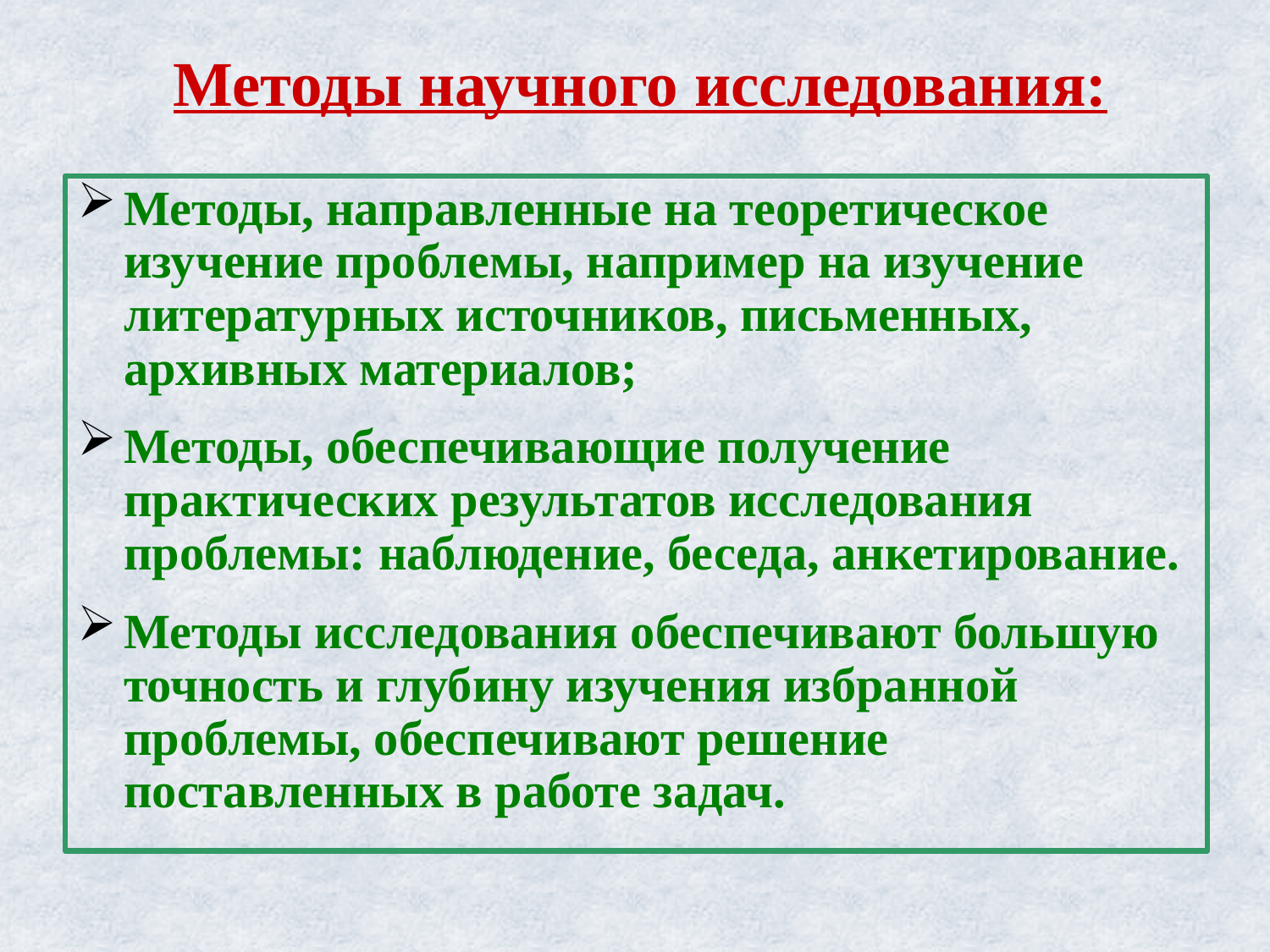

Методы научного исследования:
Методы, направленные на теоретическое изучение проблемы, например на изучение литературных источников, письменных, архивных материалов;
Методы, обеспечивающие получение практических результатов исследования проблемы: наблюдение, беседа, анкетирование.
Методы исследования обеспечивают большую точность и глубину изучения избранной проблемы, обеспечивают решение поставленных в работе задач.